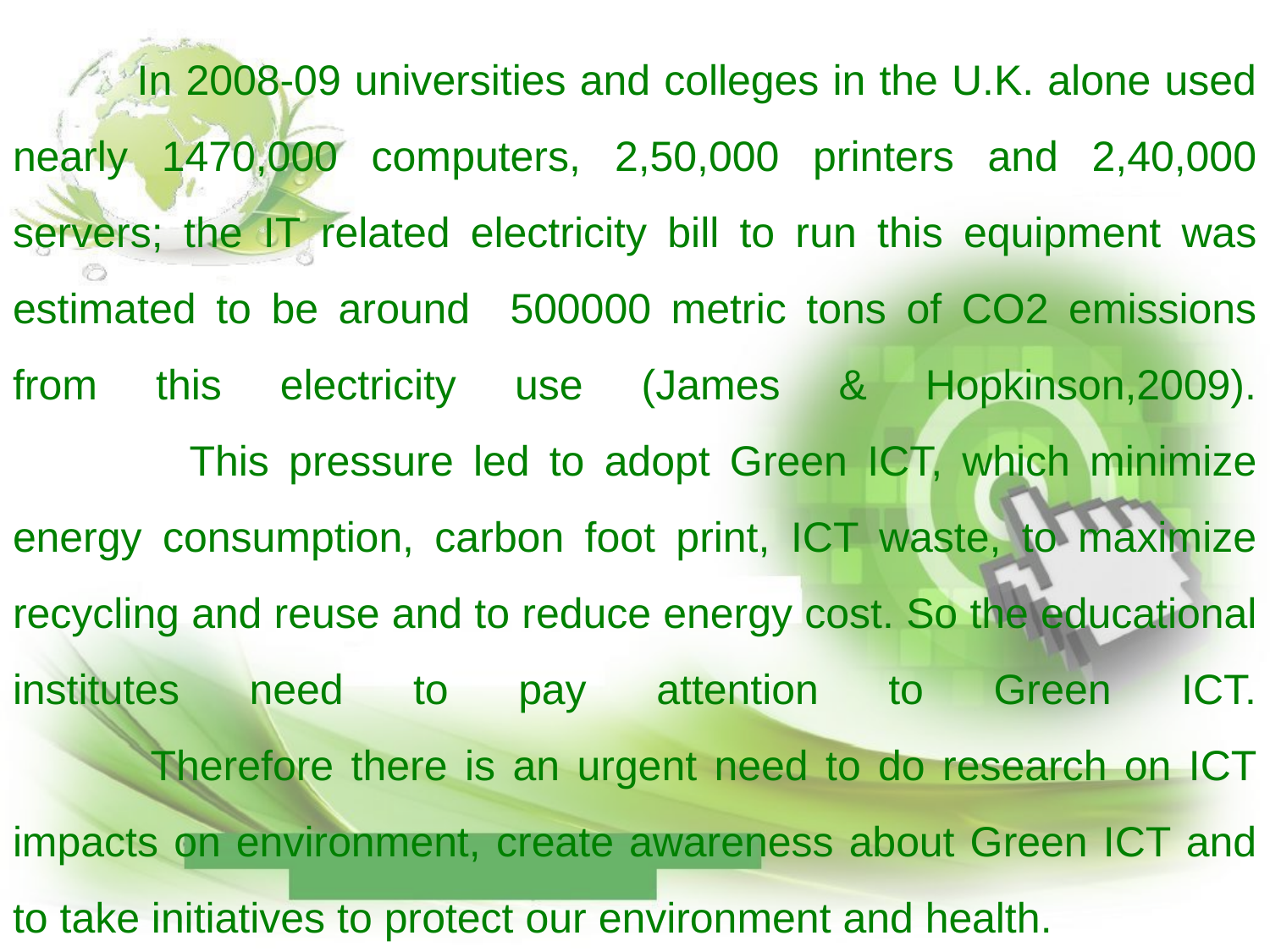

# In 2008-09 universities and colleges in the U.K. alone used nearly 1470,000 computers, 2,50,000 printers and 2,40,000 servers; the IT related electricity bill to run this equipment was estimated to be around  500000 metric tons of CO2 emissions from this electricity use (James & Hopkinson,2009). This pressure led to adopt Green ICT, which minimize energy consumption, carbon foot print, ICT waste, to maximize recycling and reuse and to reduce energy cost. So the educational institutes need to pay attention to Green ICT. Therefore there is an urgent need to do research on ICT impacts on environment, create awareness about Green ICT and to take initiatives to protect our environment and health.